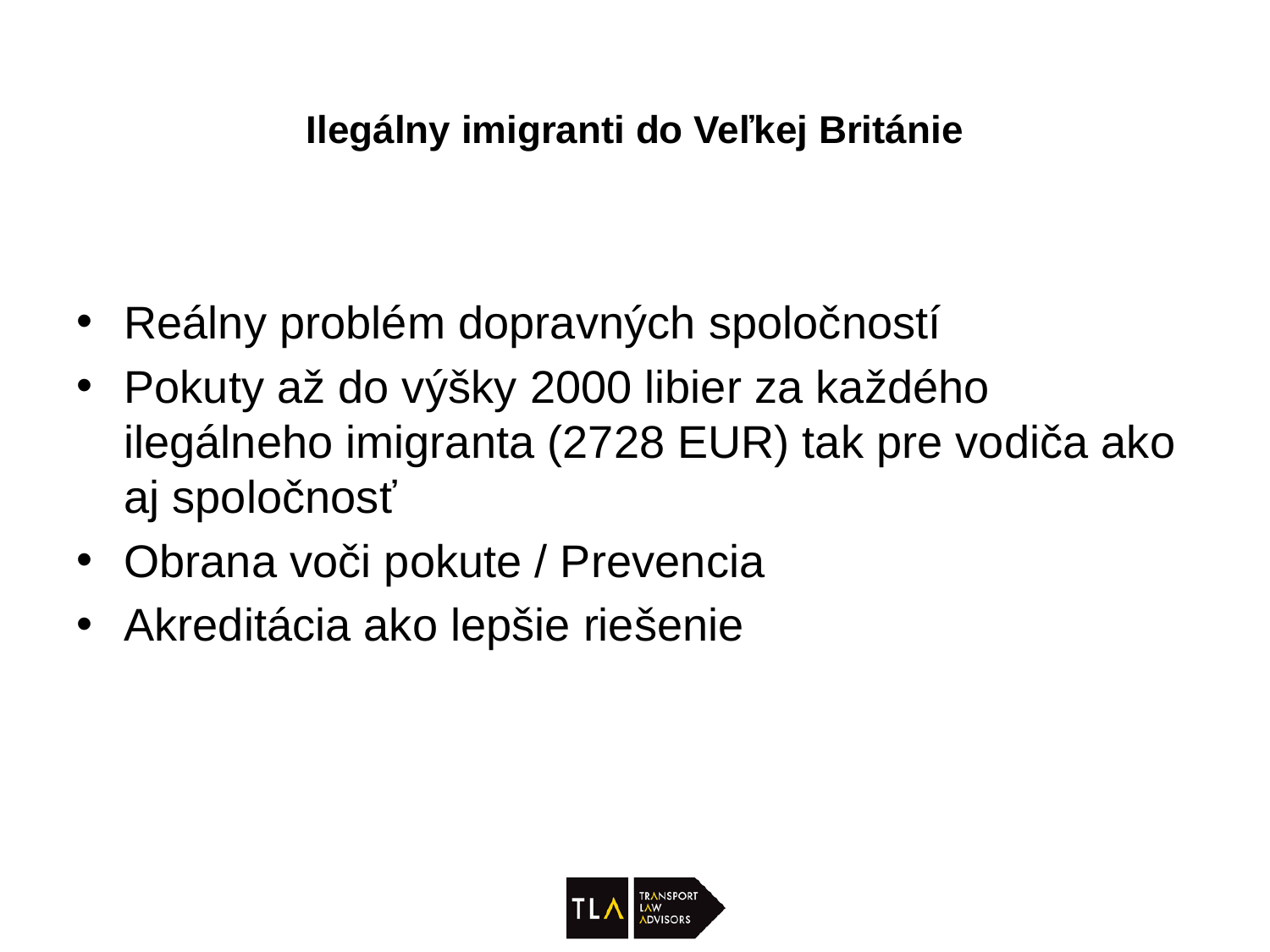

# Ilegálny imigranti do Veľkej Británie

Reálny problém dopravných spoločností
Pokuty až do výšky 2000 libier za každého ilegálneho imigranta (2728 EUR) tak pre vodiča ako aj spoločnosť
Obrana voči pokute / Prevencia
Akreditácia ako lepšie riešenie